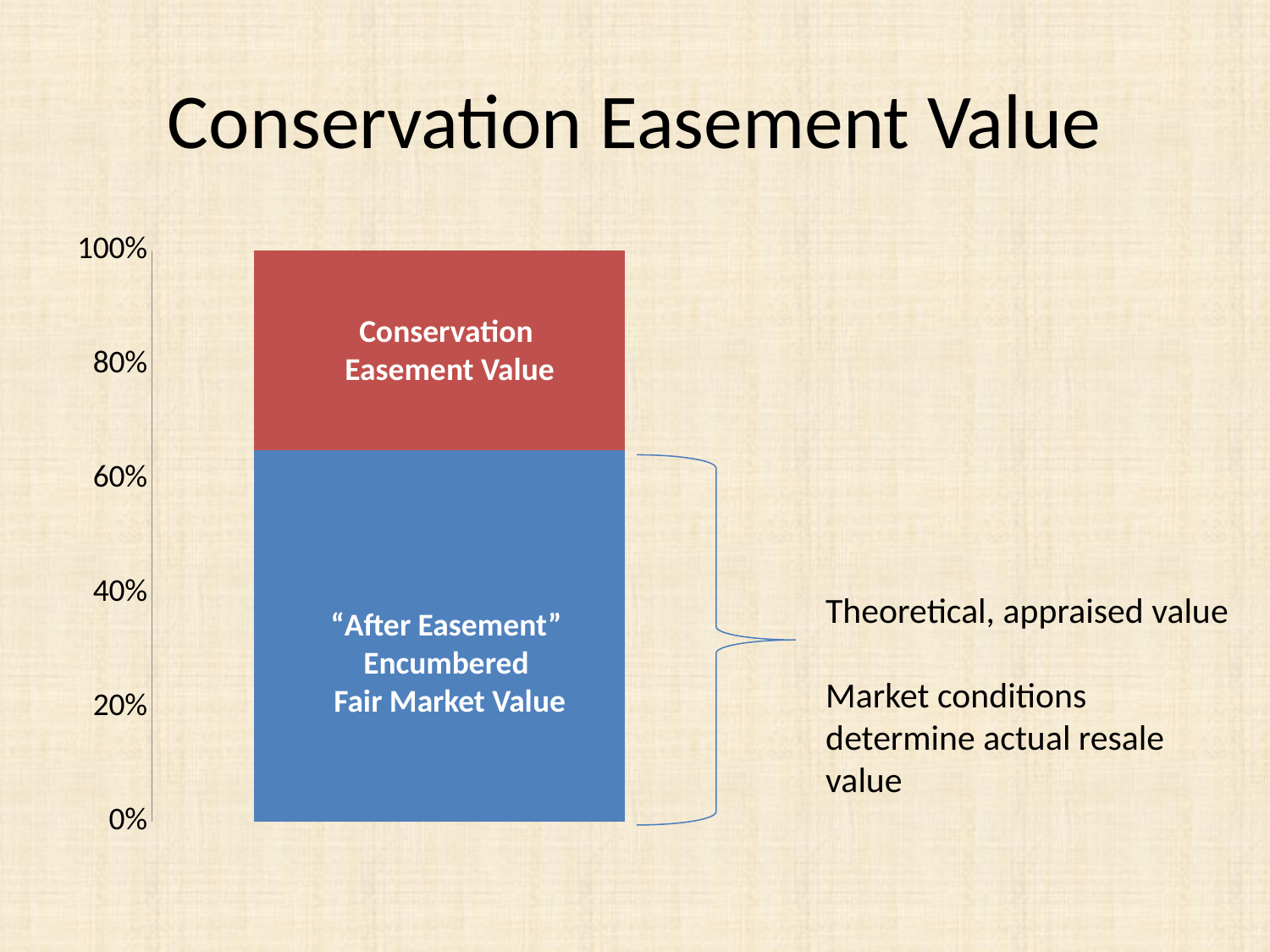

# Conservation Easement Value

### Chart

| Category | Series 1 | Series 2 |
|---|---|---|
| Category 1 | 65.0 | 35.0 |
Conservation
Easement Value

Theoretical, appraised value

Market conditions determine actual resale value
“After Easement”
Encumbered
Fair Market Value